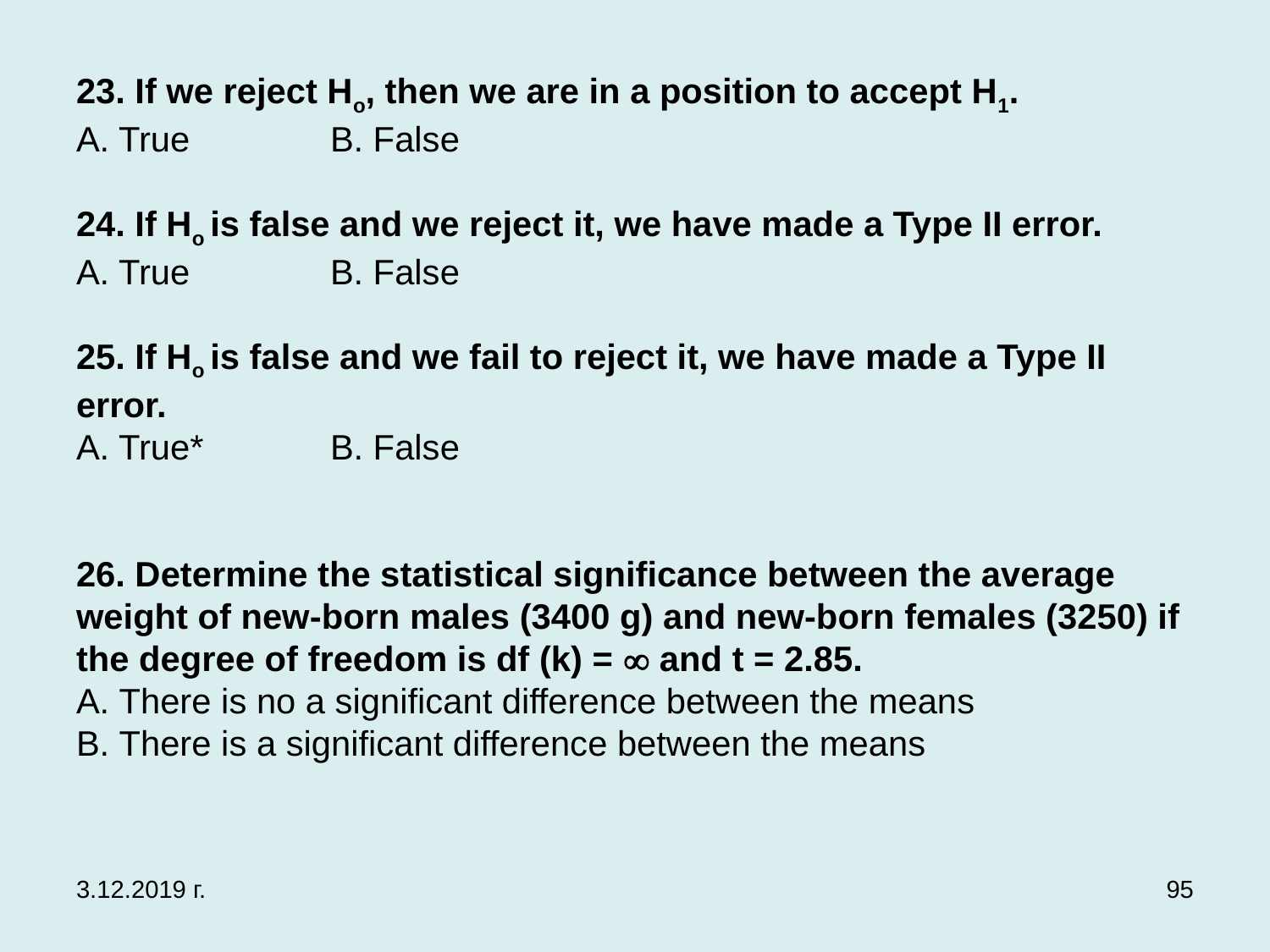

# 23. If we reject Ho, then we are in a position to accept H1. A. True		B. False   24. If Ho is false and we reject it, we have made a Type II error. A. True		B. False   25. If Ho is false and we fail to reject it, we have made a Type II error. A. True*	B. False     26. Determine the statistical significance between the average weight of new-born males (3400 g) and new-born females (3250) if the degree of freedom is df (k) = ∞ and t = 2.85. A. There is no a significant difference between the means B. There is a significant difference between the means
3.12.2019 г.
95